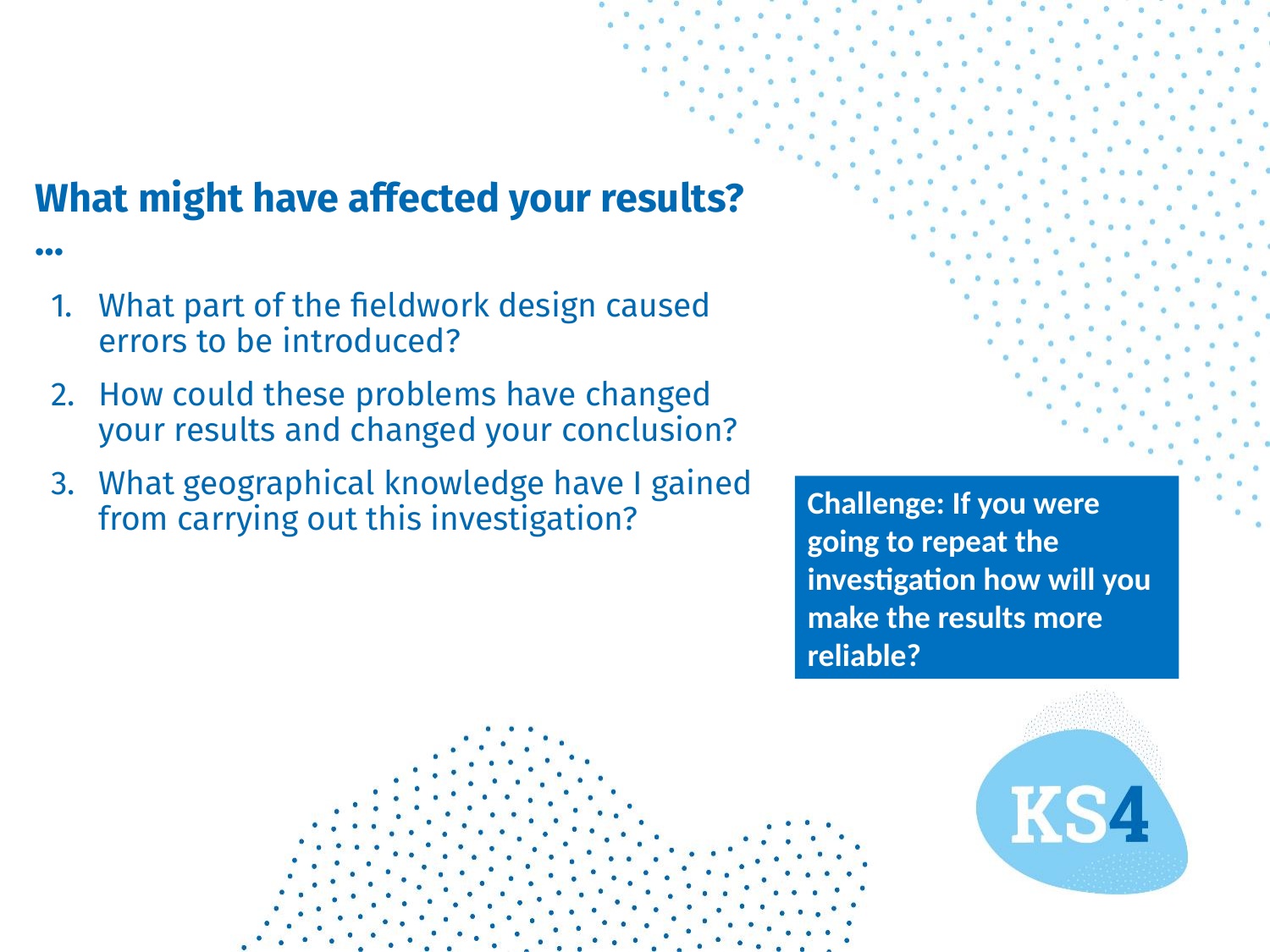

# What might have affected your results?…
What part of the fieldwork design caused errors to be introduced?
How could these problems have changed your results and changed your conclusion?
What geographical knowledge have I gained from carrying out this investigation?

Challenge: If you were going to repeat the investigation how will you make the results more reliable?